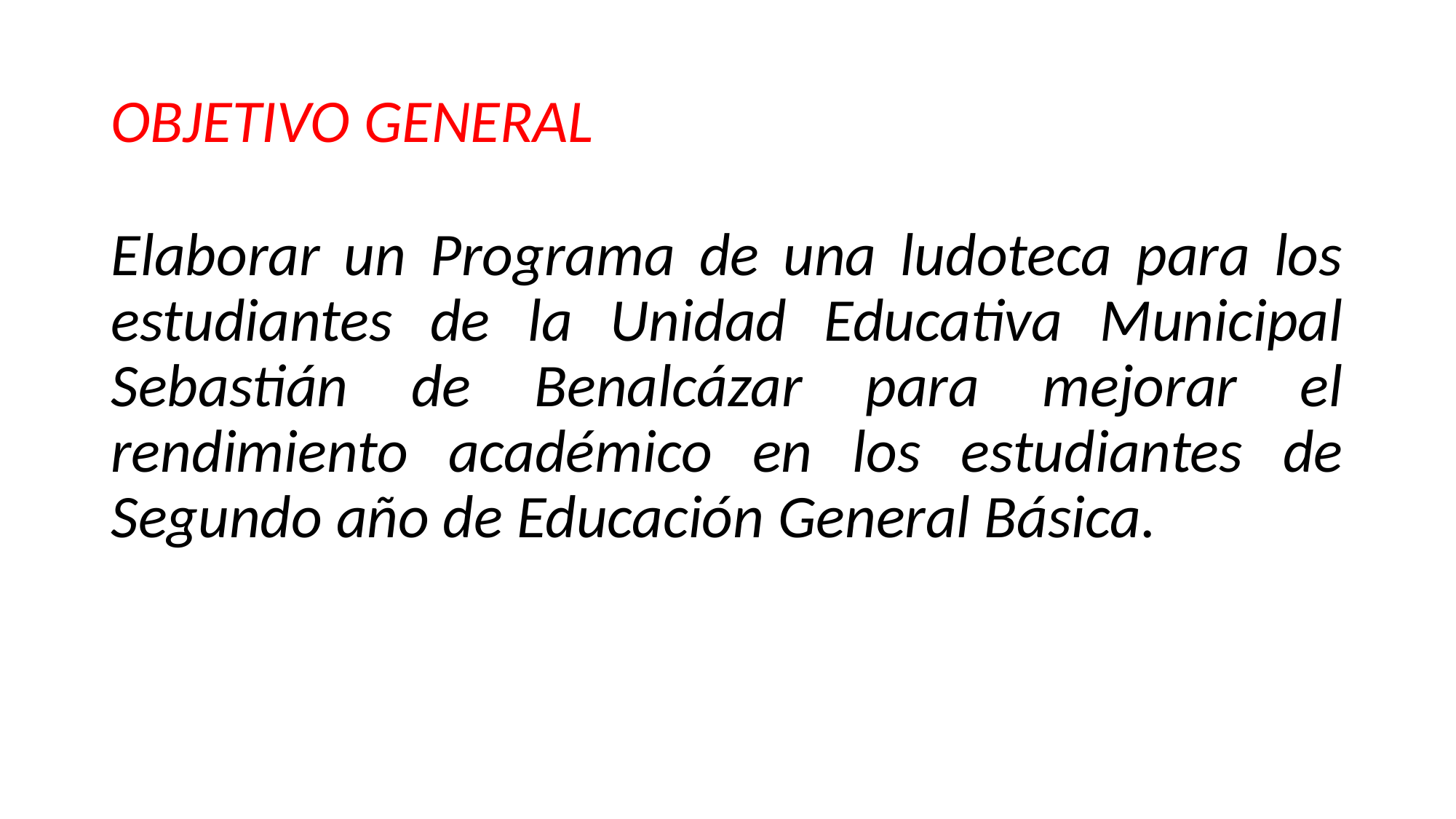

# OBJETIVO GENERAL
Elaborar un Programa de una ludoteca para los estudiantes de la Unidad Educativa Municipal Sebastián de Benalcázar para mejorar el rendimiento académico en los estudiantes de Segundo año de Educación General Básica.